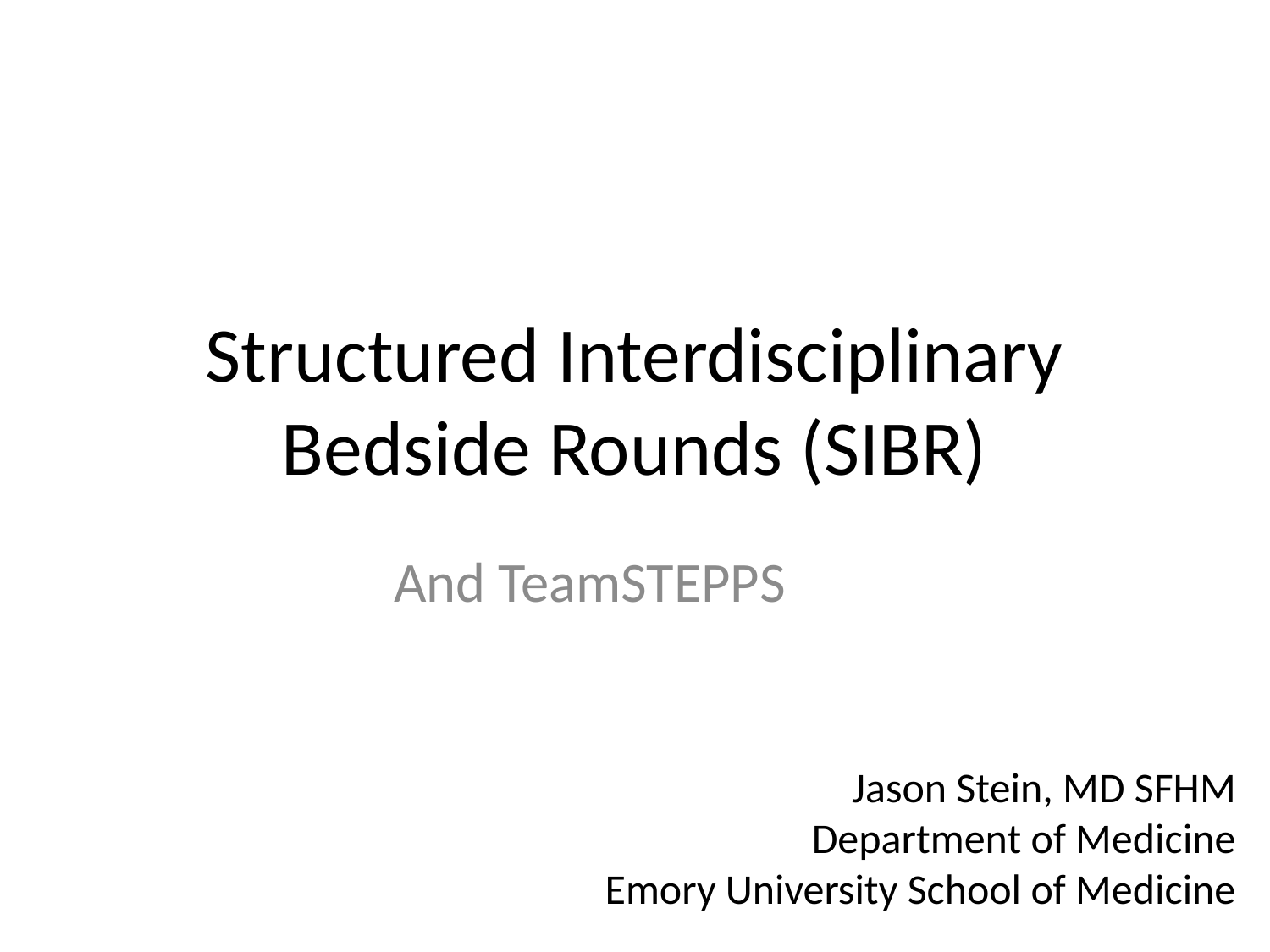

# Structured Interdisciplinary Bedside Rounds (SIBR)
And TeamSTEPPS

Jason Stein, MD SFHM
Department of Medicine
 Emory University School of Medicine